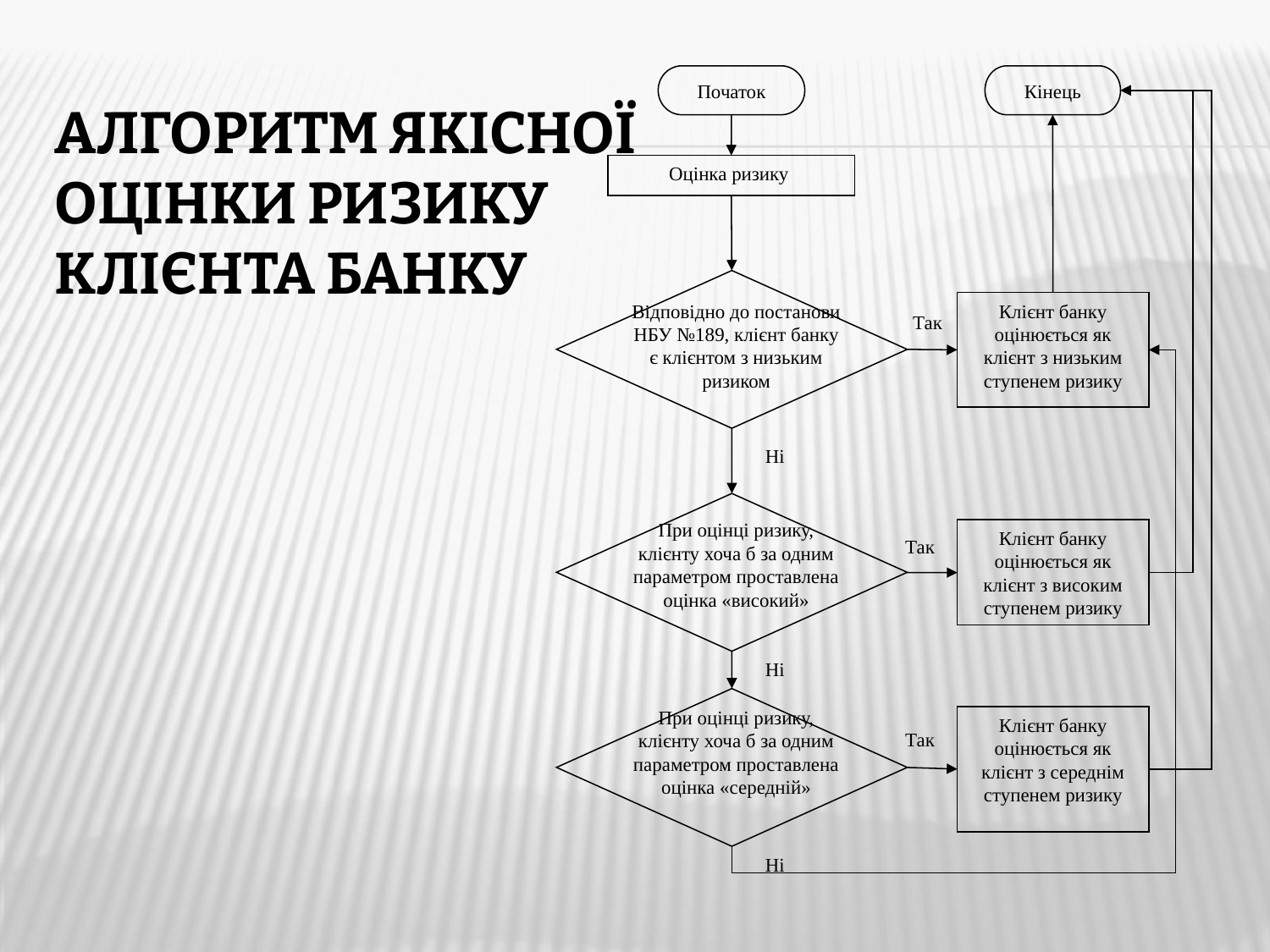

Початок
Кінець

Оцінка ризику

Відповідно до постанови НБУ №189, клієнт банку є клієнтом з низьким ризиком
Клієнт банку оцінюється як клієнт з низьким ступенем ризику
Так

Ні

При оцінці ризику, клієнту хоча б за одним параметром проставлена оцінка «високий»
Клієнт банку оцінюється як клієнт з високим ступенем ризику
Так

Ні

При оцінці ризику, клієнту хоча б за одним параметром проставлена оцінка «середній»
Клієнт банку оцінюється як клієнт з середнім ступенем ризику
Так

Ні
# Алгоритм якісної оцінки ризику клієнта банку